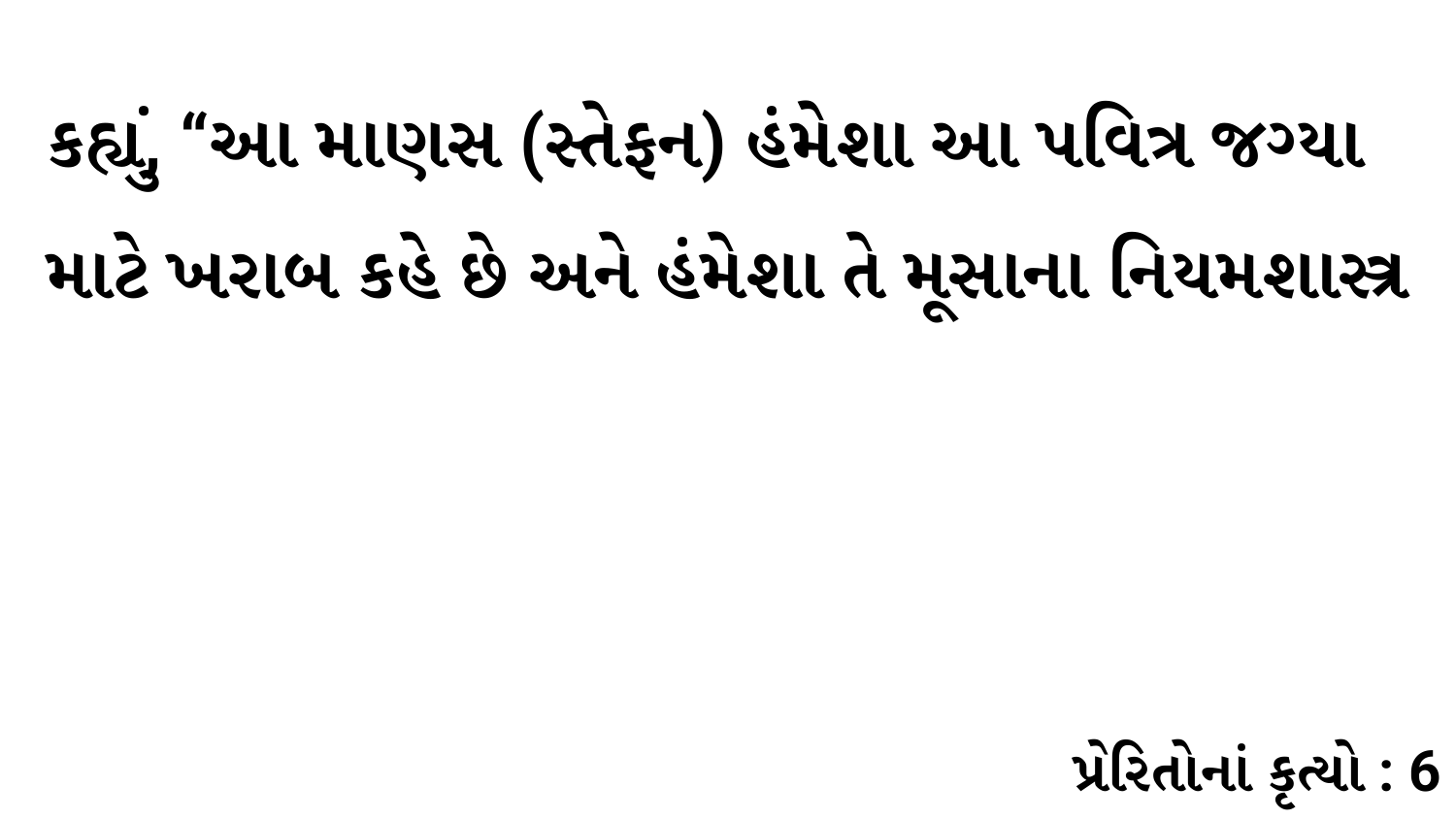

કહ્યું, “આ માણસ (સ્તેફન) હંમેશા આ પવિત્ર જગ્યા માટે ખરાબ કહે છે અને હંમેશા તે મૂસાના નિયમશાસ્ત્ર
પ્રેરિતોનાં કૃત્યો : 6